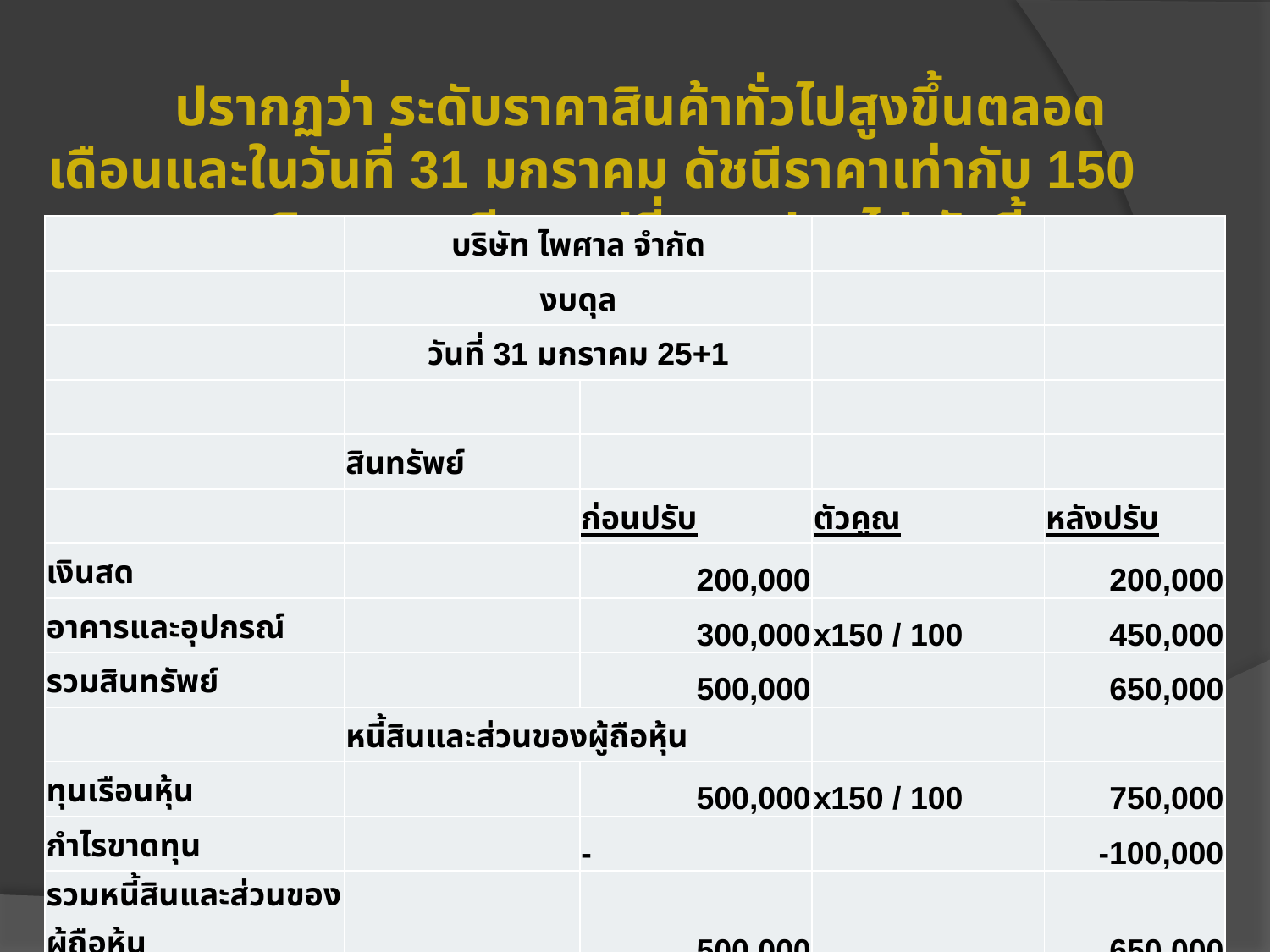

ปรากฏว่า ระดับราคาสินค้าทั่วไปสูงขึ้นตลอดเดือนและในวันที่ 31 มกราคม ดัชนีราคาเท่ากับ 150 งบดุลของกิจการจะมีการเปลี่ยนแปลงไป ดังนี้

|  | บริษัท ไพศาล จำกัด |  |  |  |
| --- | --- | --- | --- | --- |
|  | งบดุล |  |  |  |
|  | วันที่ 31 มกราคม 25+1 |  |  |  |
|  |  |  |  |  |
|  | สินทรัพย์ |  |  |  |
|  |  | ก่อนปรับ | ตัวคูณ | หลังปรับ |
| เงินสด |  | 200,000 |  | 200,000 |
| อาคารและอุปกรณ์ |  | 300,000 | x150 / 100 | 450,000 |
| รวมสินทรัพย์ |  | 500,000 |  | 650,000 |
|  | หนี้สินและส่วนของผู้ถือหุ้น |  |  |  |
| ทุนเรือนหุ้น |  | 500,000 | x150 / 100 | 750,000 |
| กำไรขาดทุน |  | - |  | -100,000 |
| รวมหนี้สินและส่วนของผู้ถือหุ้น |  | 500,000 |  | 650,000 |